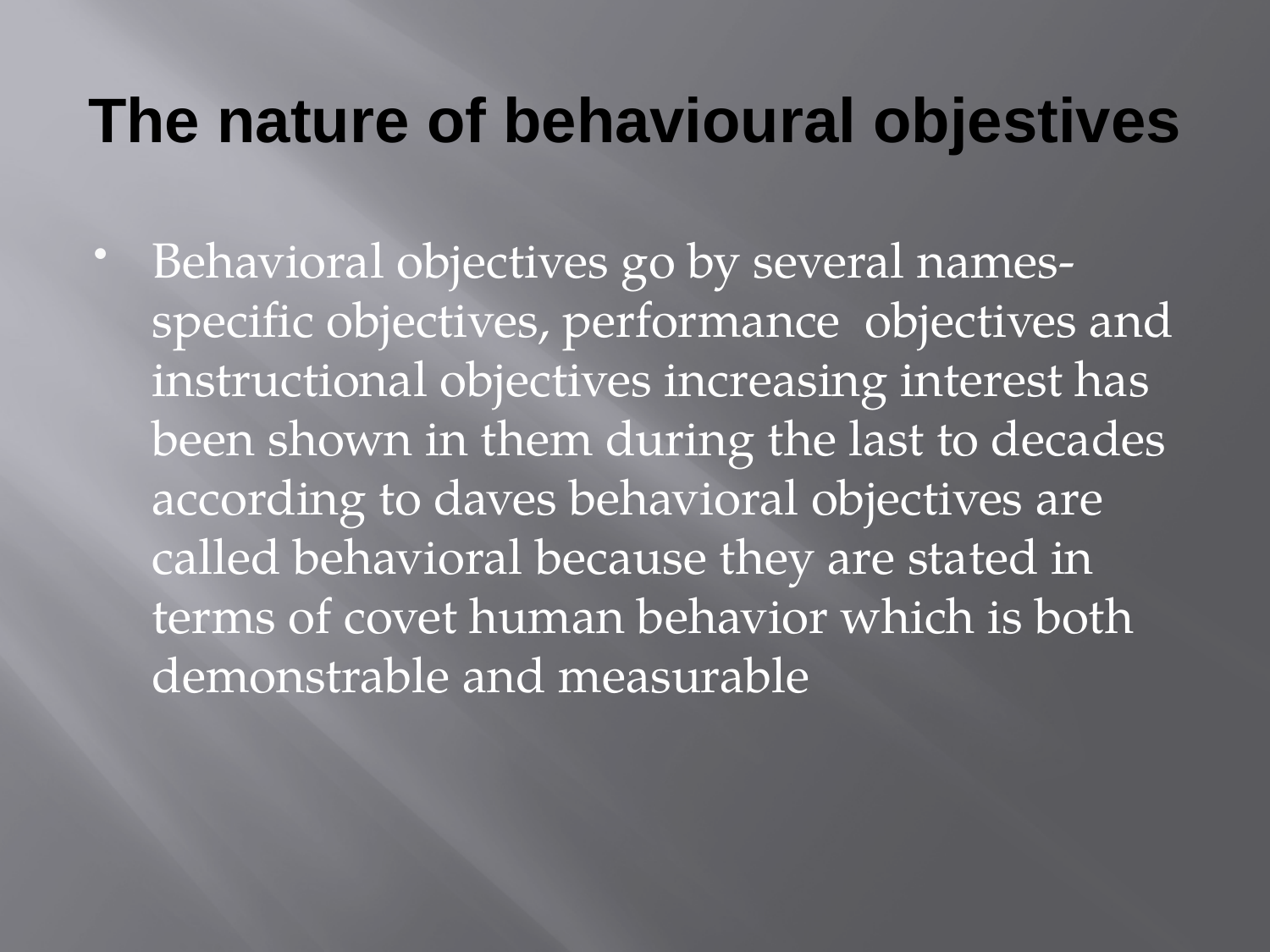

# The nature of behavioural objestives
Behavioral objectives go by several names-specific objectives, performance  objectives and instructional objectives increasing interest has been shown in them during the last to decades according to daves behavioral objectives are called behavioral because they are stated in terms of covet human behavior which is both demonstrable and measurable